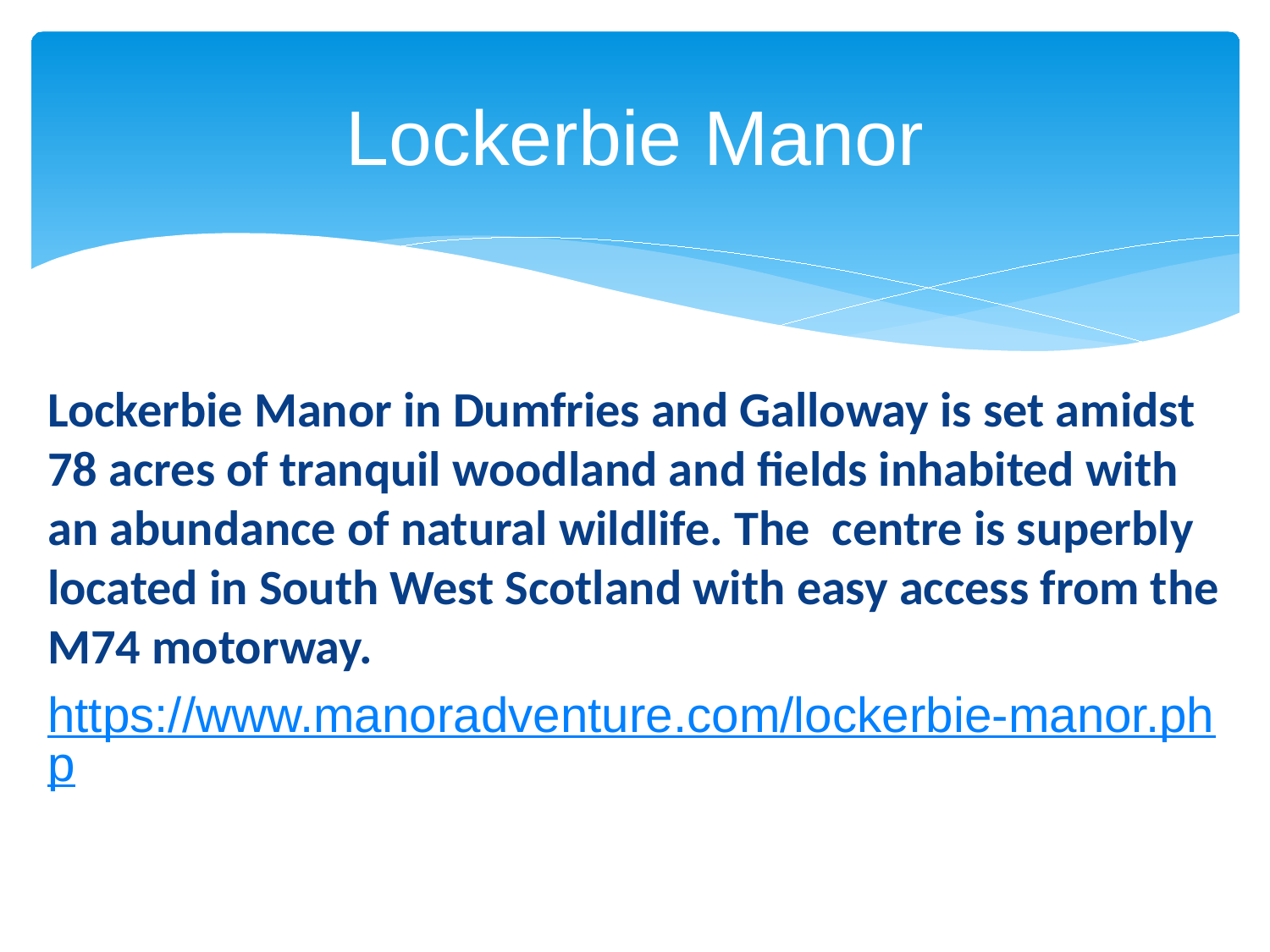

# Lockerbie Manor
Lockerbie Manor in Dumfries and Galloway is set amidst 78 acres of tranquil woodland and fields inhabited with an abundance of natural wildlife. The  centre is superbly located in South West Scotland with easy access from the M74 motorway.
https://www.manoradventure.com/lockerbie-manor.php